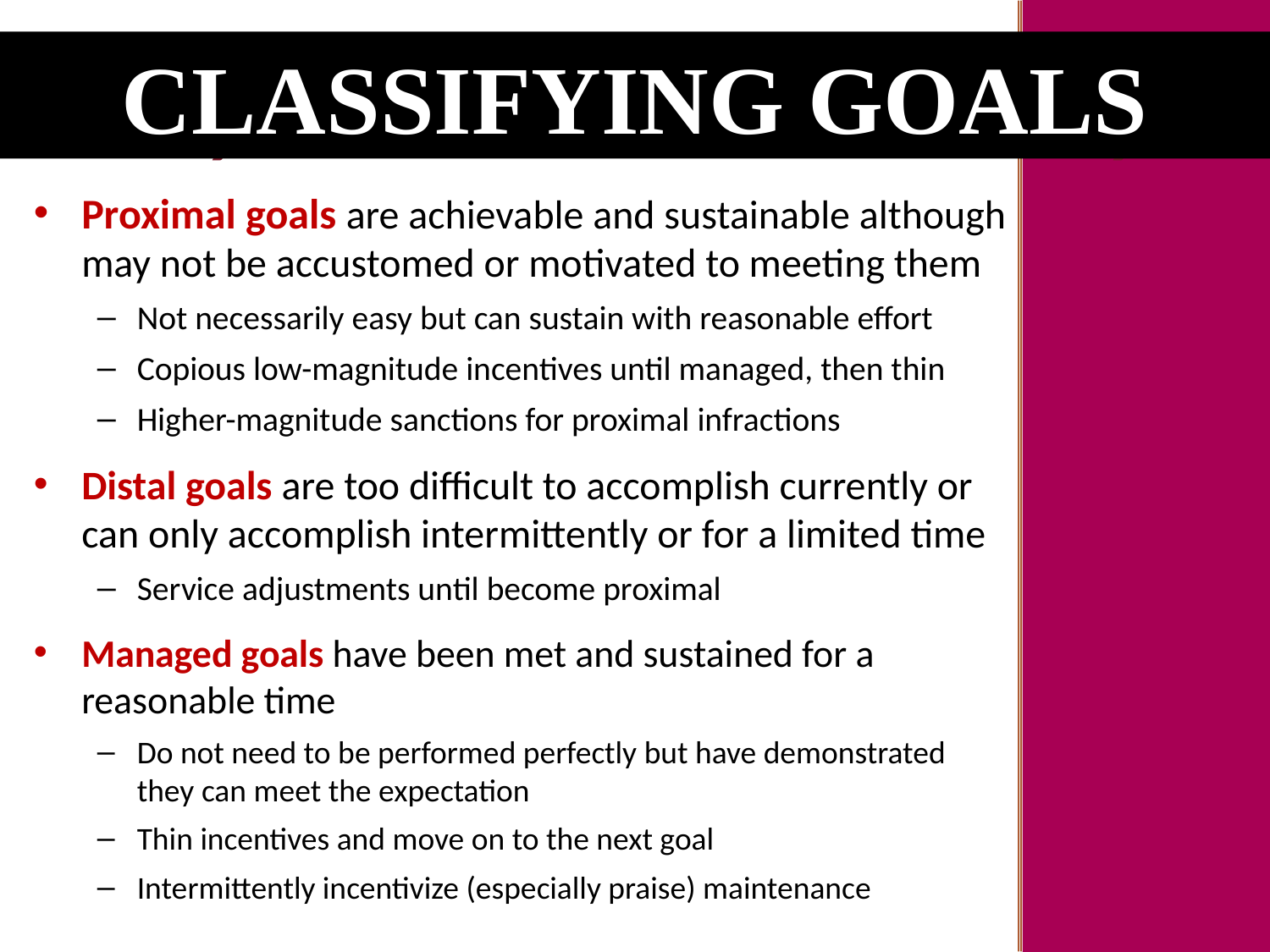

Classifying Goals
# Key Moments in NADCP History
Proximal goals are achievable and sustainable although may not be accustomed or motivated to meeting them
Not necessarily easy but can sustain with reasonable effort
Copious low-magnitude incentives until managed, then thin
Higher-magnitude sanctions for proximal infractions
Distal goals are too difficult to accomplish currently or can only accomplish intermittently or for a limited time
Service adjustments until become proximal
Managed goals have been met and sustained for a reasonable time
Do not need to be performed perfectly but have demonstrated they can meet the expectation
Thin incentives and move on to the next goal
Intermittently incentivize (especially praise) maintenance